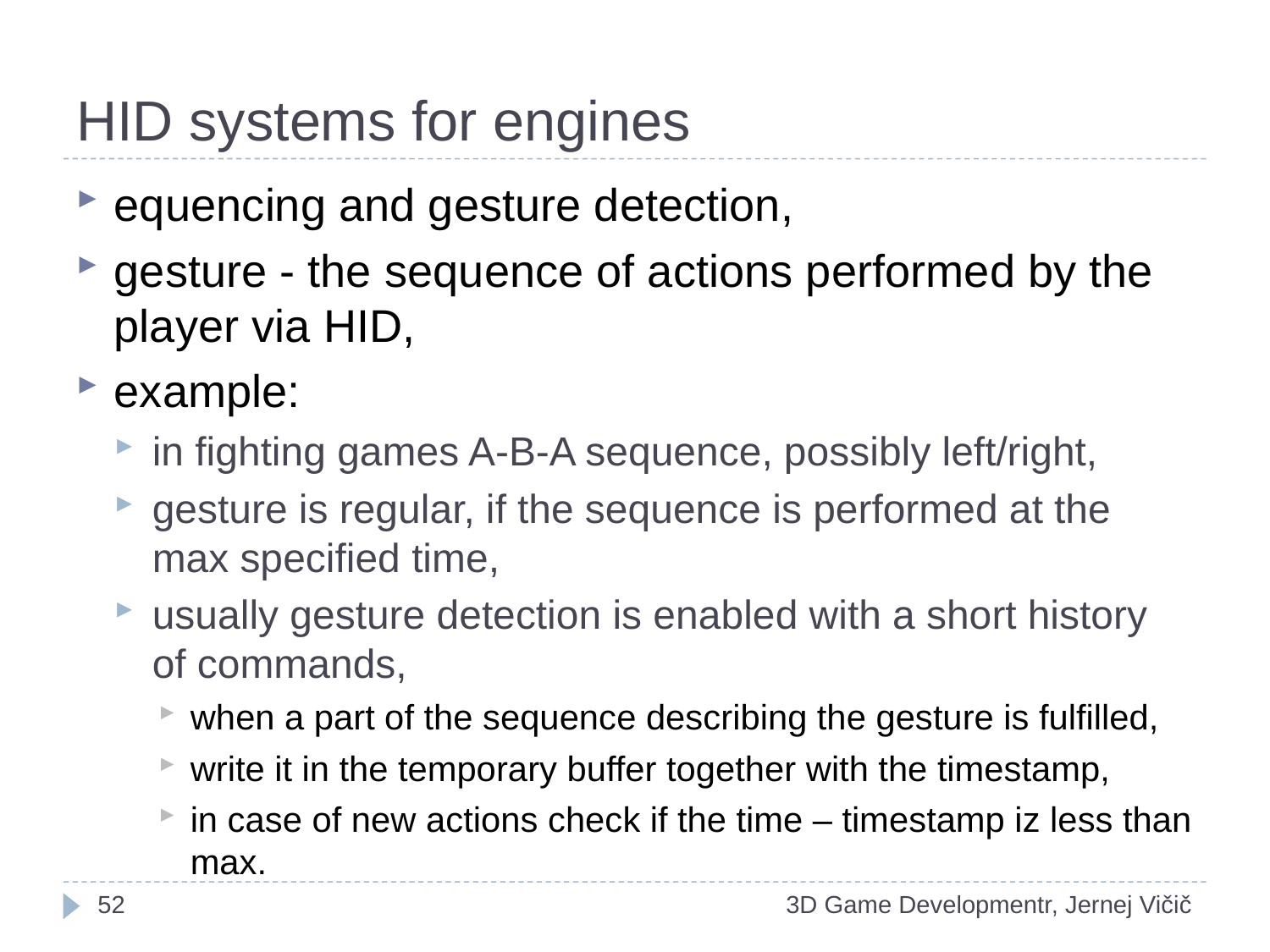

# HID systems for engines
equencing and gesture detection,
gesture - the sequence of actions performed by the player via HID,
example:
in fighting games A-B-A sequence, possibly left/right,
gesture is regular, if the sequence is performed at the max specified time,
usually gesture detection is enabled with a short history of commands,
when a part of the sequence describing the gesture is fulfilled,
write it in the temporary buffer together with the timestamp,
in case of new actions check if the time – timestamp iz less than max.

52
3D Game Developmentr, Jernej Vičič